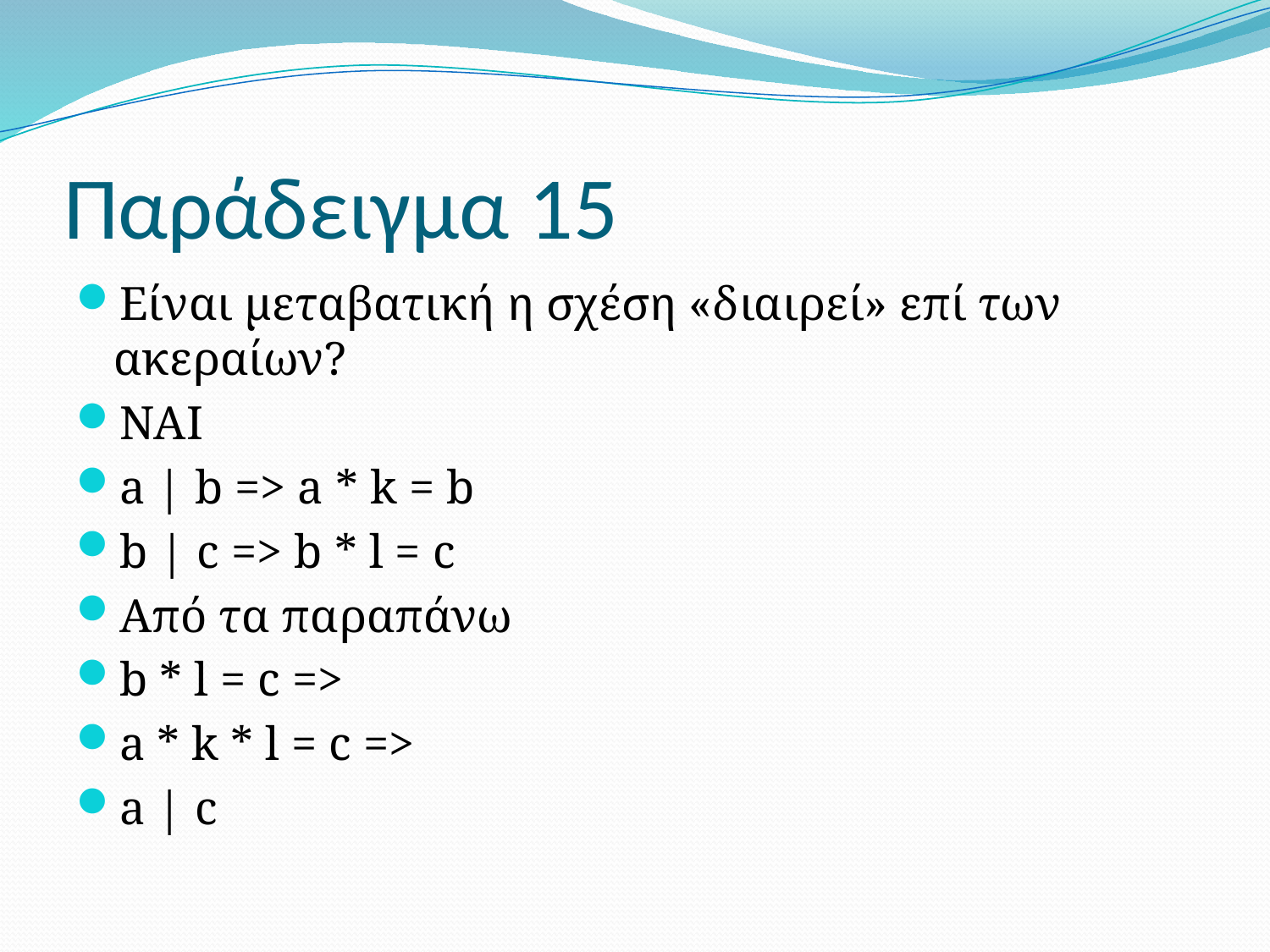

# Παράδειγμα 15
Είναι μεταβατική η σχέση «διαιρεί» επί των ακεραίων?
ΝΑΙ
a | b => a * k = b
b | c => b * l = c
Από τα παραπάνω
b * l = c =>
a * k * l = c =>
a | c